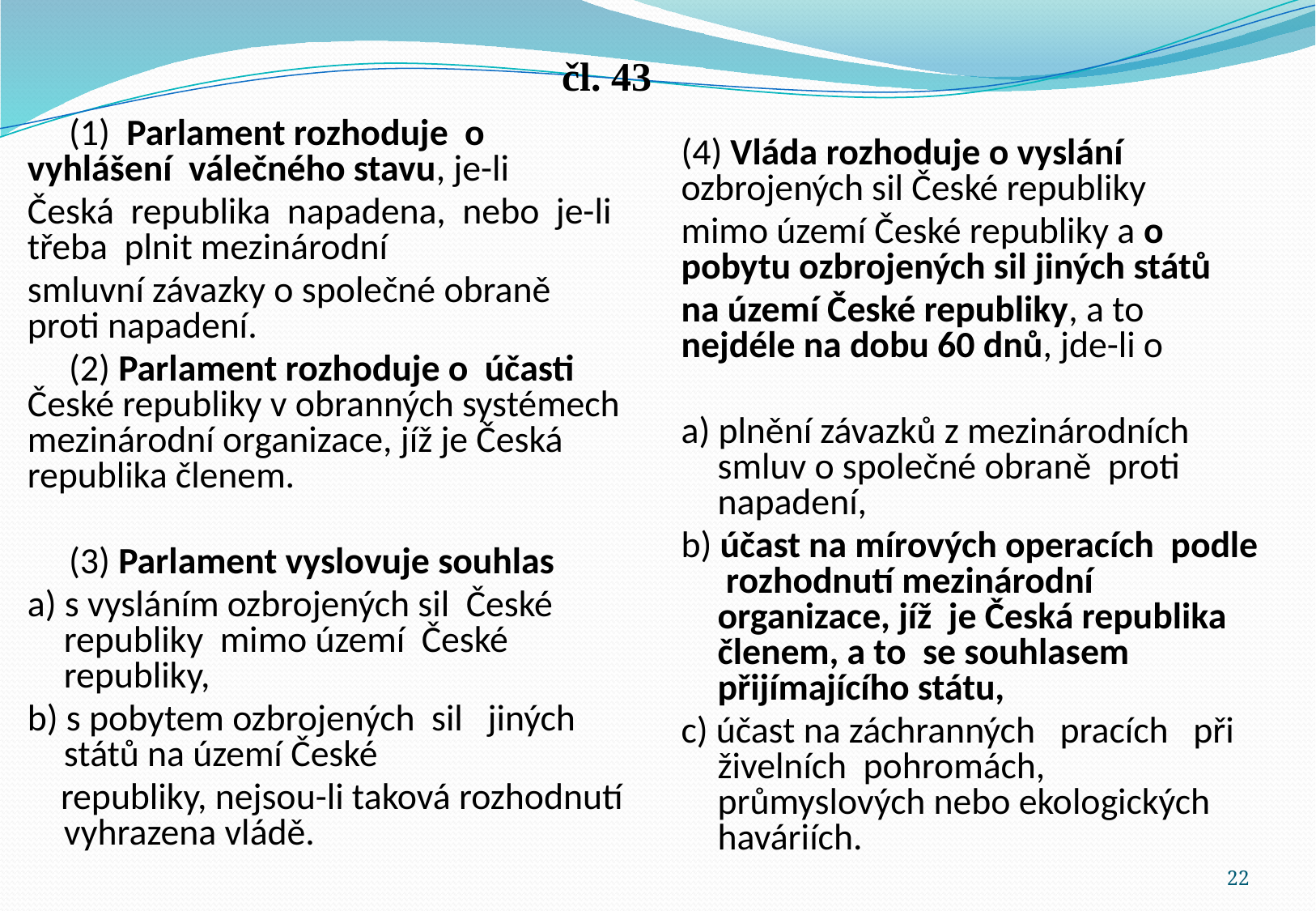

čl. 43
     (1)  Parlament rozhoduje  o vyhlášení  válečného stavu, je-li
Česká  republika  napadena,  nebo  je-li  třeba  plnit mezinárodní
smluvní závazky o společné obraně proti napadení.
     (2) Parlament rozhoduje o  účasti České republiky v obranných systémech mezinárodní organizace, jíž je Česká republika členem.

     (3) Parlament vyslovuje souhlas
a) s vysláním ozbrojených sil  České republiky  mimo území  České republiky,
b) s pobytem ozbrojených  sil   jiných  států na území České
    republiky, nejsou-li taková rozhodnutí vyhrazena vládě.

(4) Vláda rozhoduje o vyslání ozbrojených sil České republiky
mimo území České republiky a o pobytu ozbrojených sil jiných států
na území České republiky, a to nejdéle na dobu 60 dnů, jde-li o

a) plnění závazků z mezinárodních smluv o společné obraně  proti    napadení,
b) účast na mírových operacích  podle  rozhodnutí mezinárodní   organizace, jíž  je Česká republika členem, a to  se souhlasem přijímajícího státu,
c) účast na záchranných   pracích   při  živelních  pohromách,   průmyslových nebo ekologických haváriích.

22